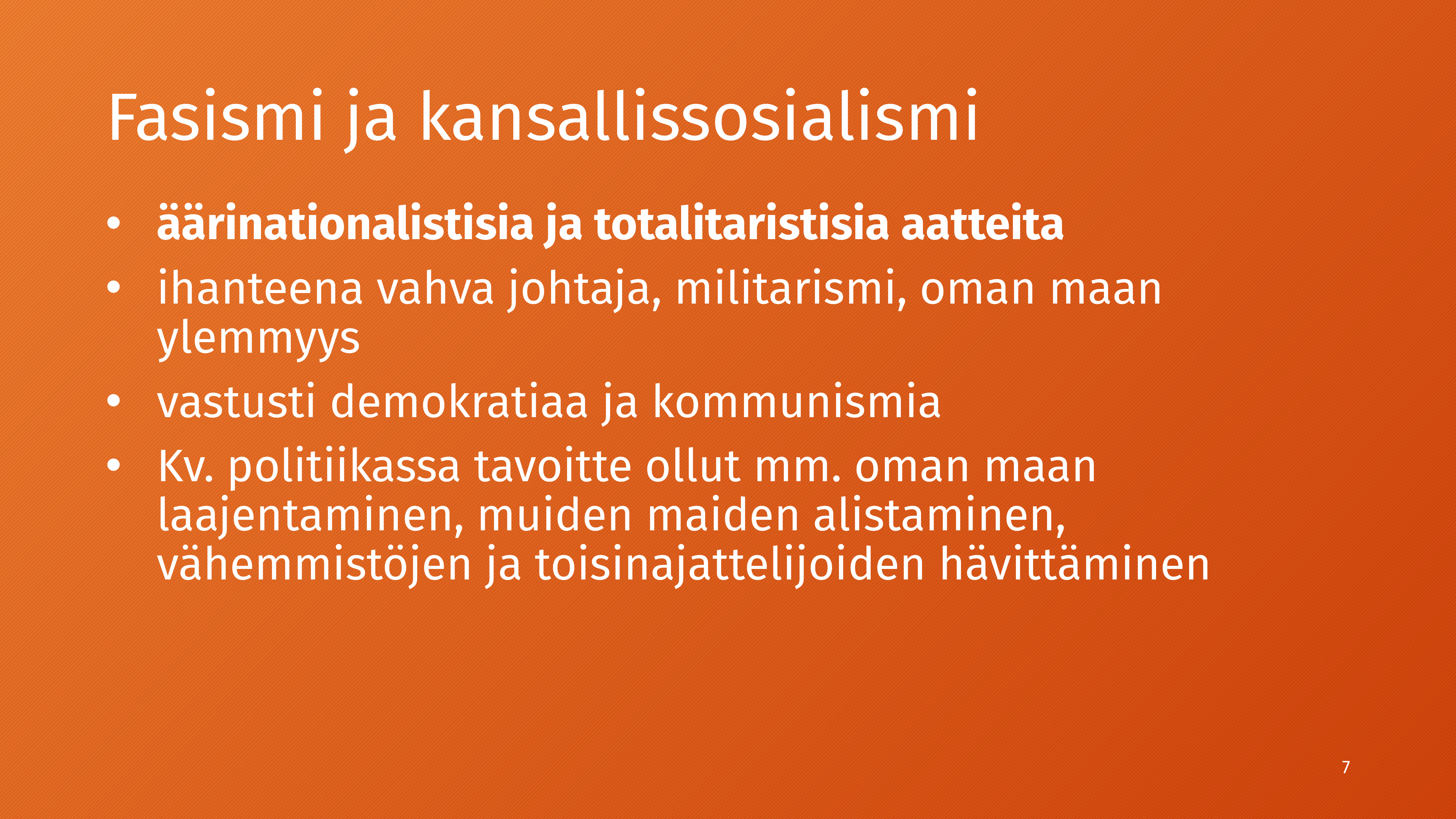

# Fasismi ja kansallissosialismi
äärinationalistisia ja totalitaristisia aatteita
ihanteena vahva johtaja, militarismi, oman maan ylemmyys
vastusti demokratiaa ja kommunismia
Kv. politiikassa tavoitte ollut mm. oman maan laajentaminen, muiden maiden alistaminen, vähemmistöjen ja toisinajattelijoiden hävittäminen
7